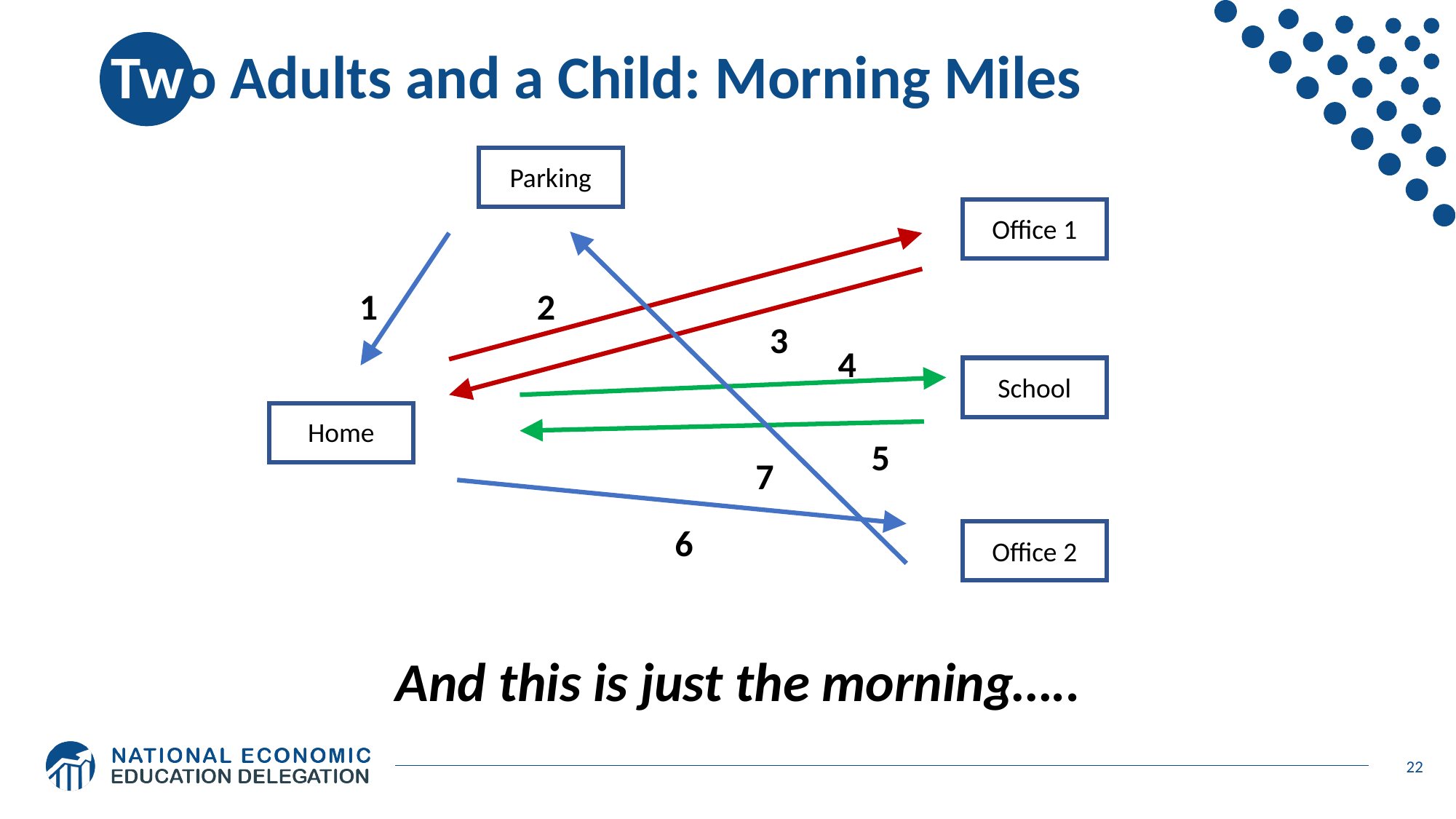

# Two Adults and a Child: Morning Miles

Parking

Office 1
1
2
3
4

School

Home
5
7
6

Office 2
And this is just the morning…..
22